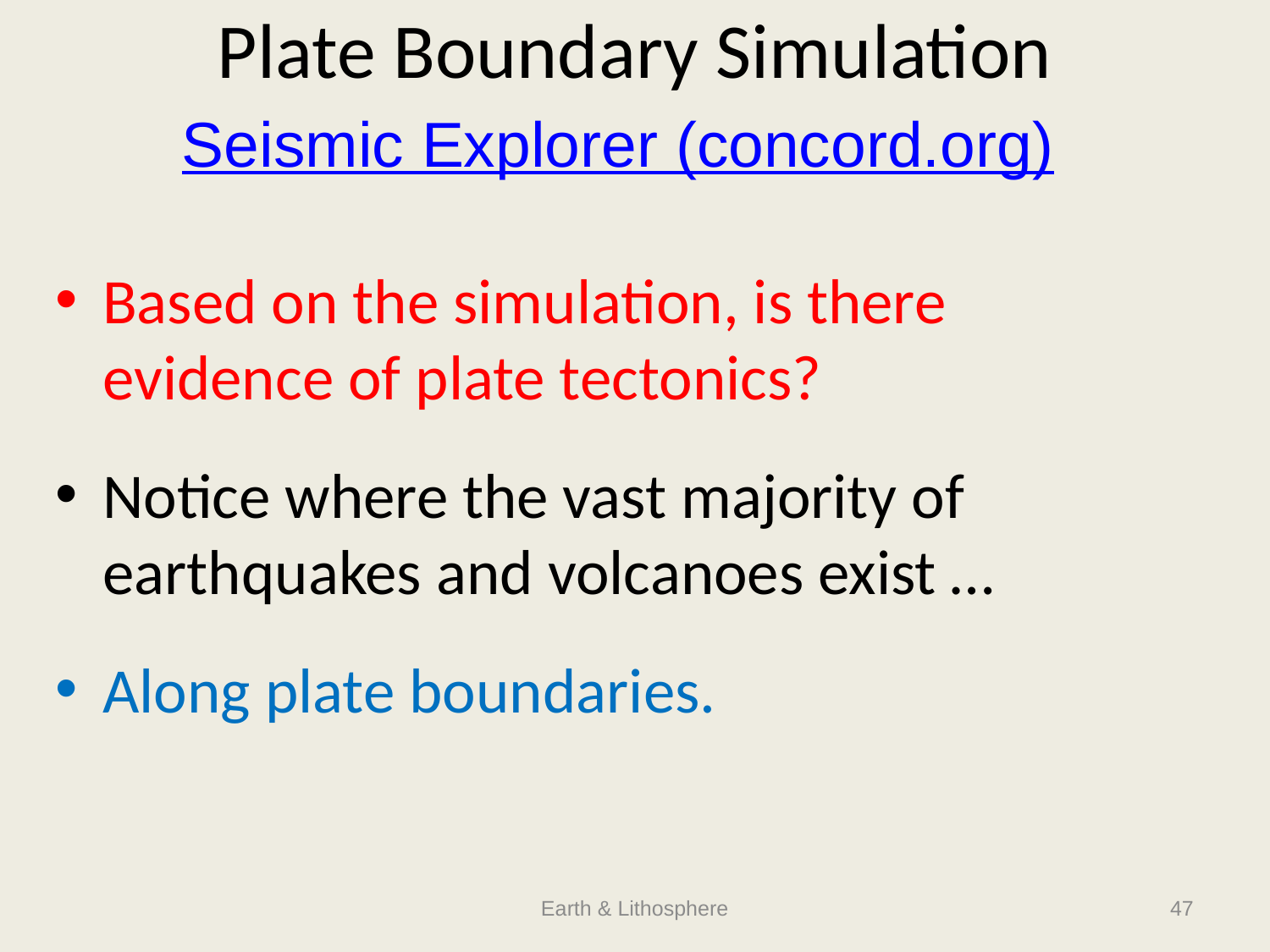

# Plate Boundary Simulation
Seismic Explorer (concord.org)
Based on the simulation, is there evidence of plate tectonics?
Notice where the vast majority of earthquakes and volcanoes exist …
Along plate boundaries.
Earth & Lithosphere
47